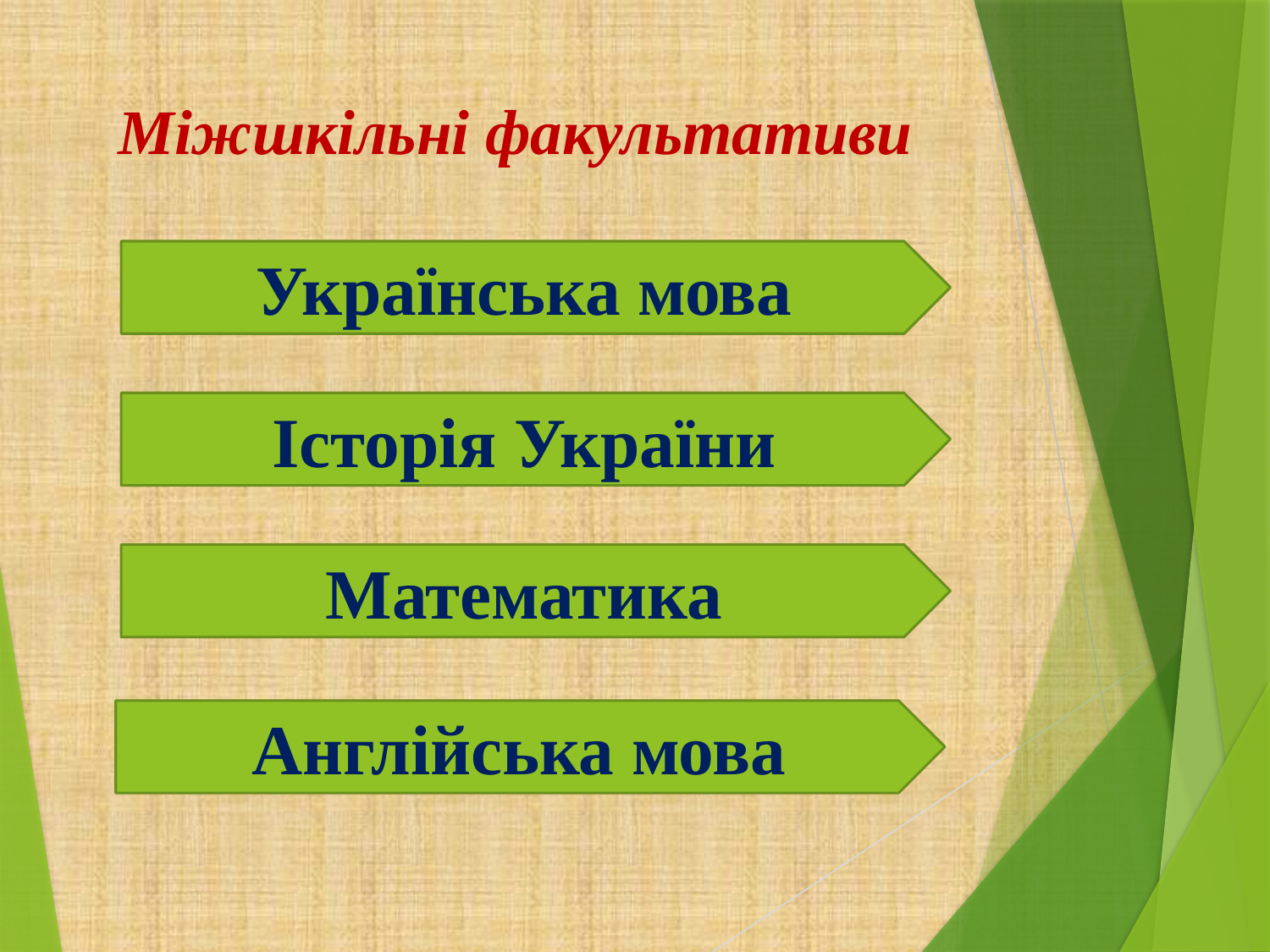

# Міжшкільні факультативи
Українська мова
Історія України
Математика
Англійська мова